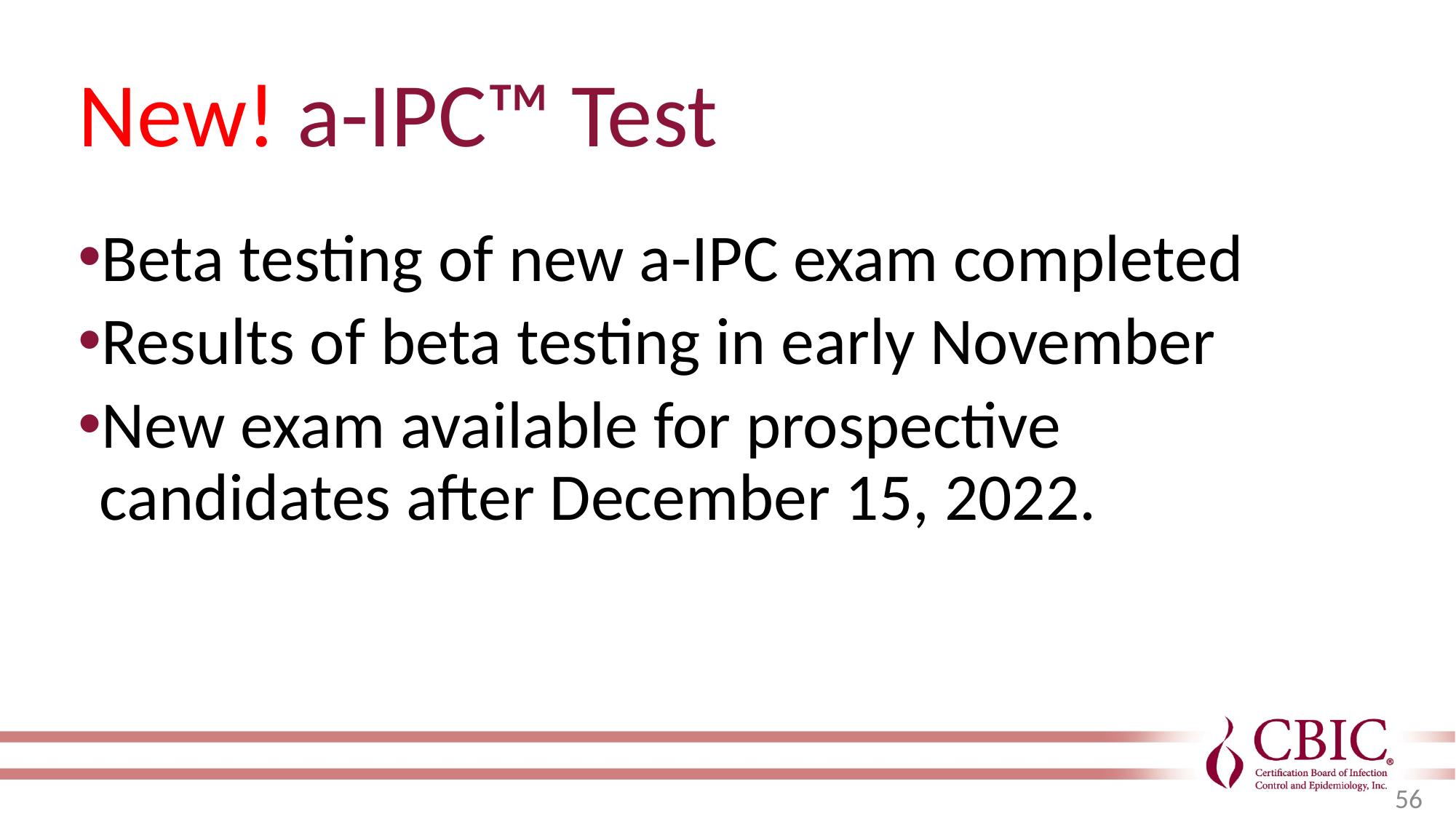

# New! a-IPC™ Test
Beta testing of new a-IPC exam completed
Results of beta testing in early November
New exam available for prospective candidates after December 15, 2022.

56